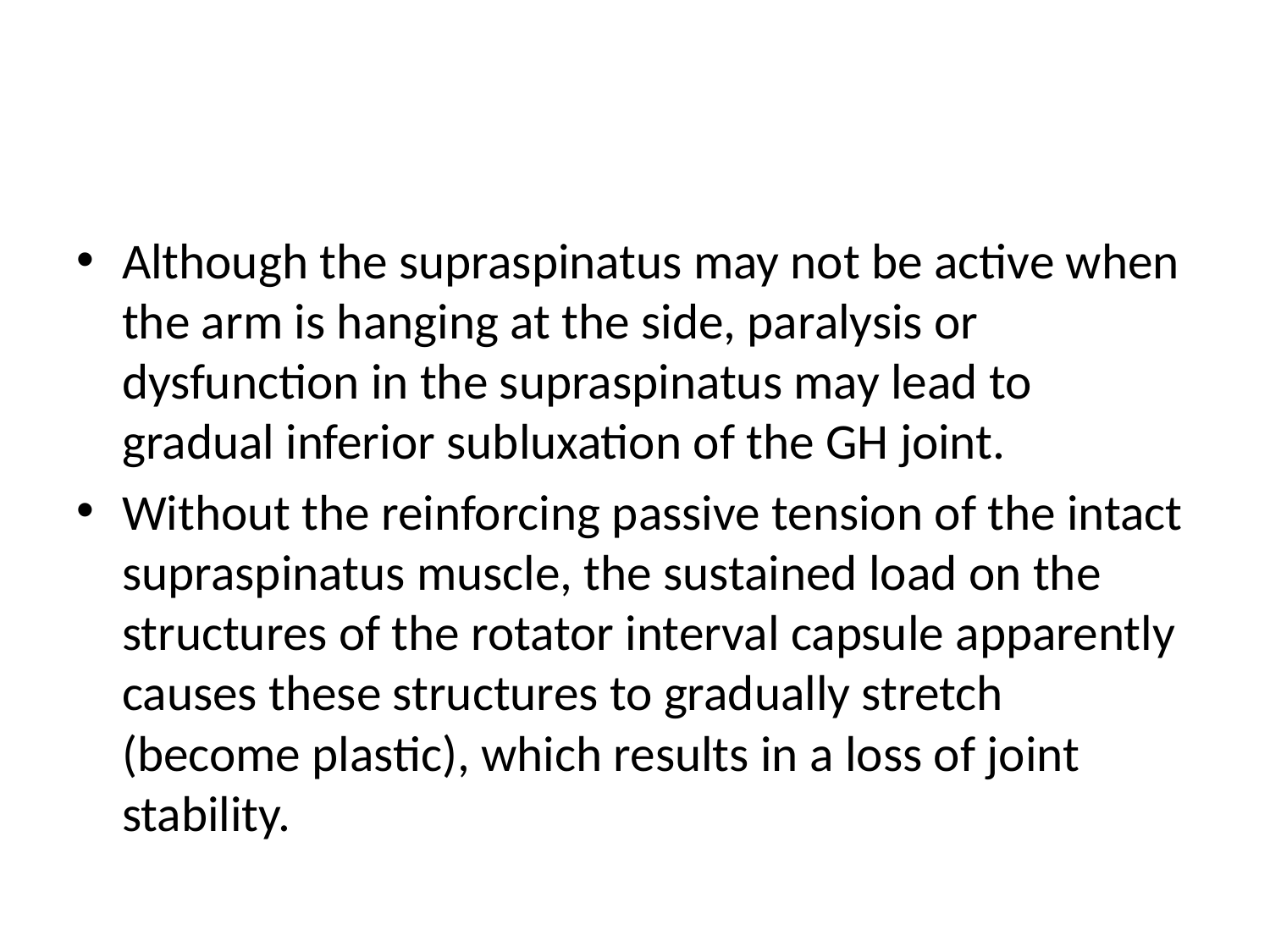

#
Although the supraspinatus may not be active when the arm is hanging at the side, paralysis or dysfunction in the supraspinatus may lead to gradual inferior subluxation of the GH joint.
Without the reinforcing passive tension of the intact supraspinatus muscle, the sustained load on the structures of the rotator interval capsule apparently causes these structures to gradually stretch (become plastic), which results in a loss of joint stability.